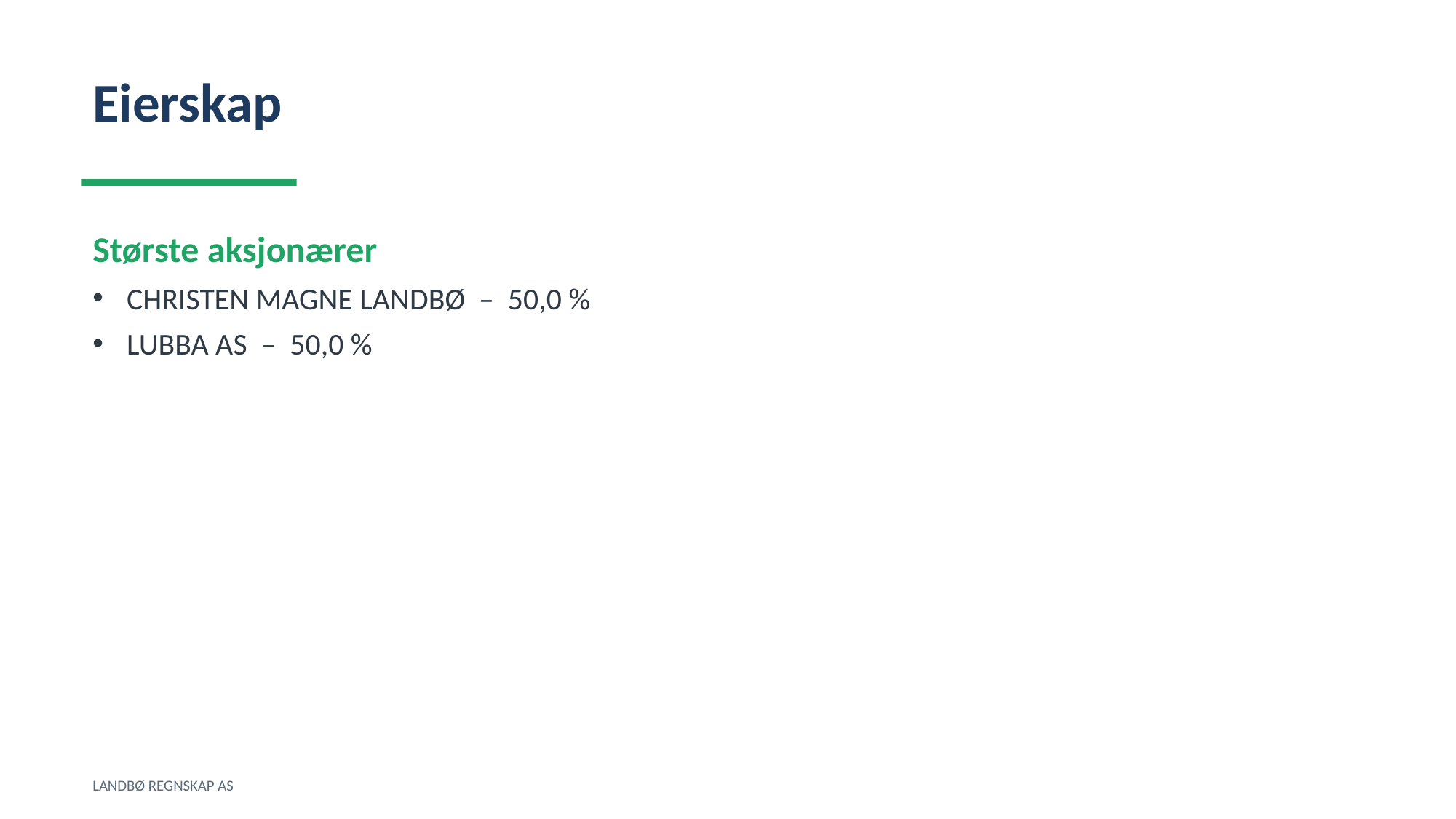

Eierskap

Største aksjonærer
CHRISTEN MAGNE LANDBØ  –  50,0 %
LUBBA AS  –  50,0 %
LANDBØ REGNSKAP AS